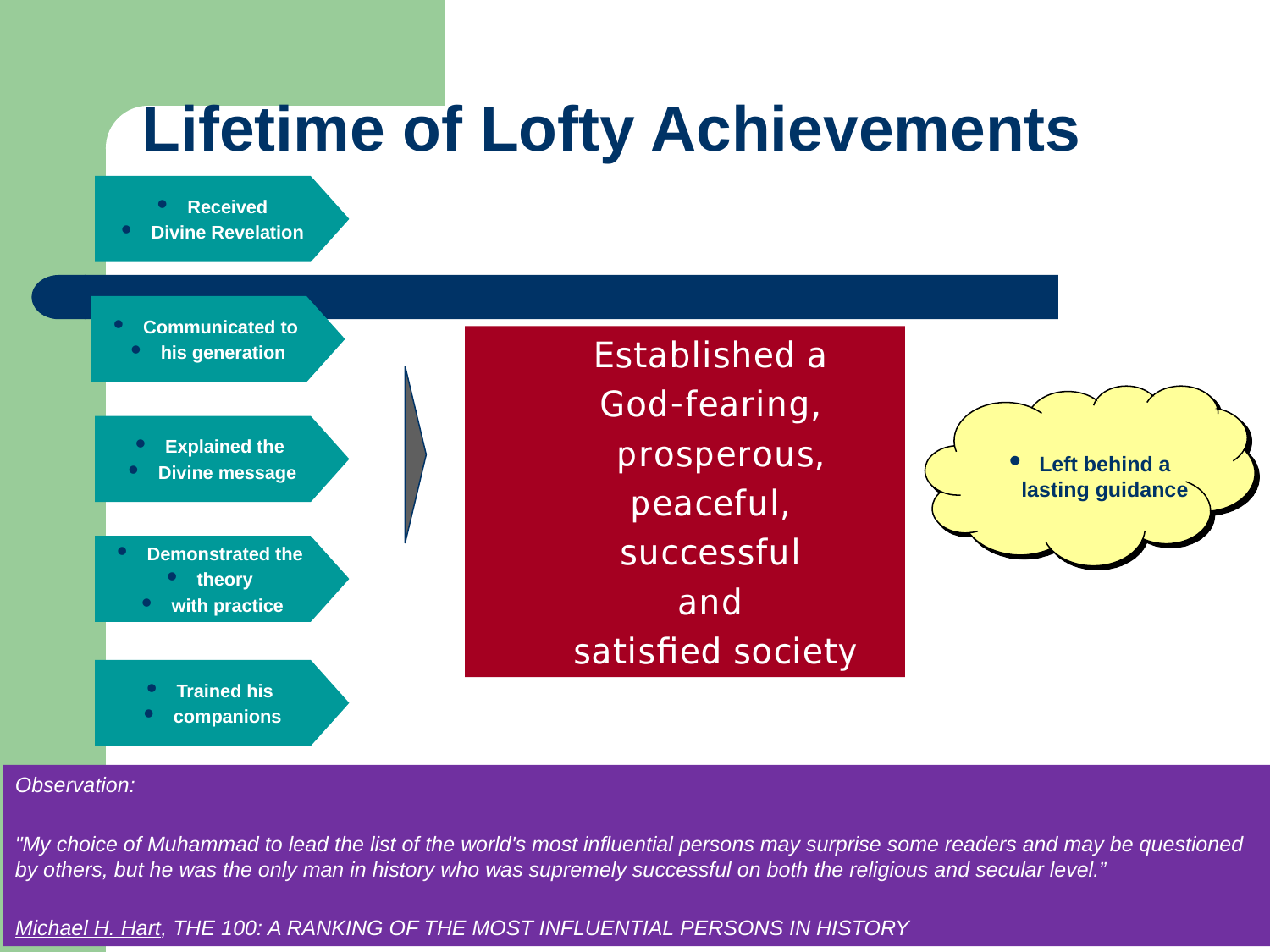

# Lifetime of Lofty Achievements
Received
Divine Revelation
Communicated to
his generation
Established a
God-fearing,
  prosperous,
peaceful,
successful
and
satisfied society
Left behind a lasting guidance
Explained the
Divine message

Demonstrated the
theory
with practice
Trained his
companions
Observation:

"My choice of Muhammad to lead the list of the world's most influential persons may surprise some readers and may be questioned by others, but he was the only man in history who was supremely successful on both the religious and secular level.”

Michael H. Hart, THE 100: A RANKING OF THE MOST INFLUENTIAL PERSONS IN HISTORY